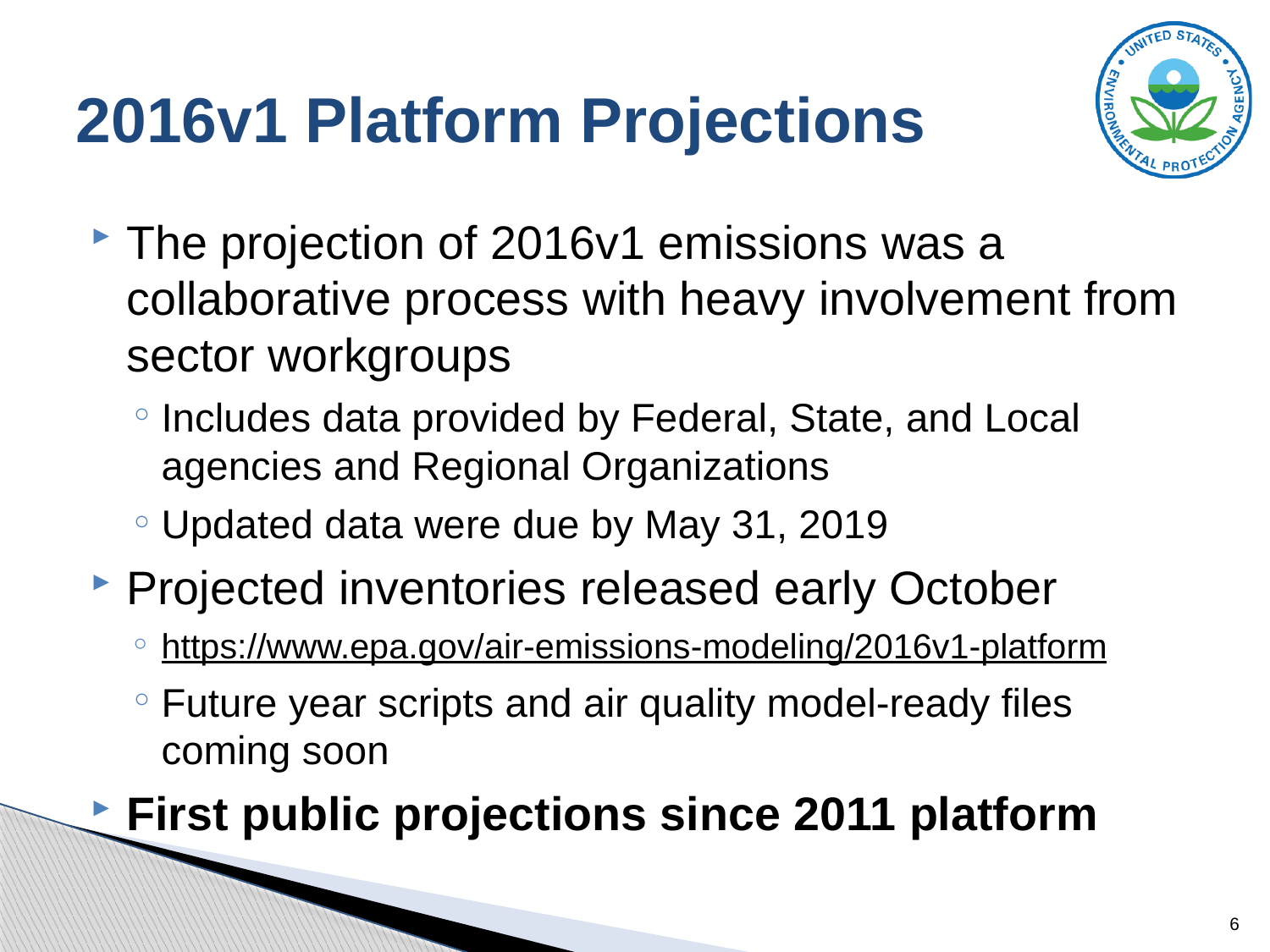

# 2016v1 Platform Projections
The projection of 2016v1 emissions was a collaborative process with heavy involvement from sector workgroups
Includes data provided by Federal, State, and Local agencies and Regional Organizations
Updated data were due by May 31, 2019
Projected inventories released early October
https://www.epa.gov/air-emissions-modeling/2016v1-platform
Future year scripts and air quality model-ready files coming soon
First public projections since 2011 platform

6